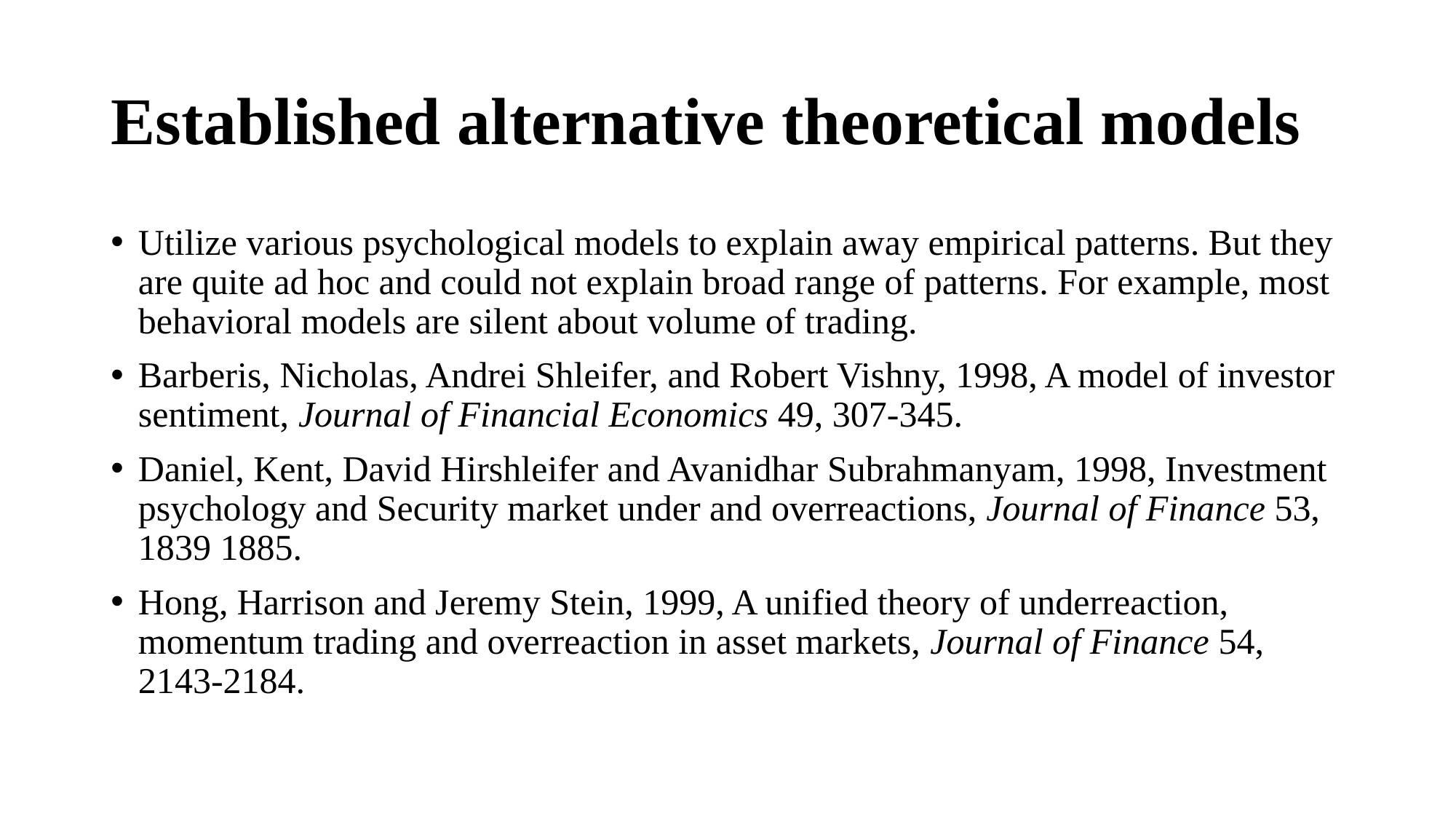

# Established alternative theoretical models
Utilize various psychological models to explain away empirical patterns. But they are quite ad hoc and could not explain broad range of patterns. For example, most behavioral models are silent about volume of trading.
Barberis, Nicholas, Andrei Shleifer, and Robert Vishny, 1998, A model of investor sentiment, Journal of Financial Economics 49, 307-345.
Daniel, Kent, David Hirshleifer and Avanidhar Subrahmanyam, 1998, Investment psychology and Security market under and overreactions, Journal of Finance 53, 1839 1885.
Hong, Harrison and Jeremy Stein, 1999, A unified theory of underreaction, momentum trading and overreaction in asset markets, Journal of Finance 54, 2143-2184.